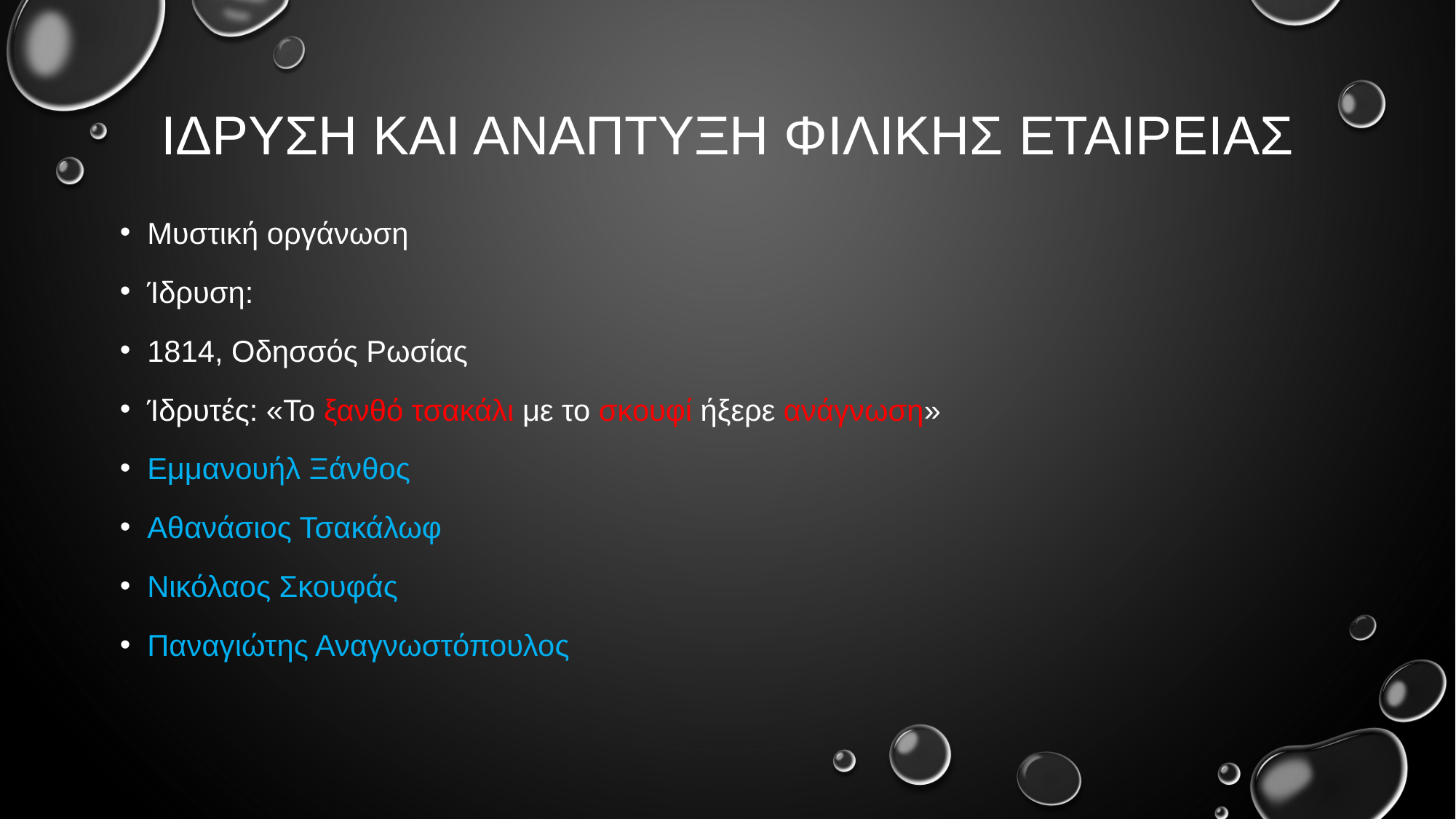

# Ιδρυση και αναπτυξη φιλικησ εταιρειασ
Μυστική οργάνωση
Ίδρυση:
1814, Οδησσός Ρωσίας
Ίδρυτές: «Το ξανθό τσακάλι με το σκουφί ήξερε ανάγνωση»
Εμμανουήλ Ξάνθος
Αθανάσιος Τσακάλωφ
Νικόλαος Σκουφάς
Παναγιώτης Αναγνωστόπουλος